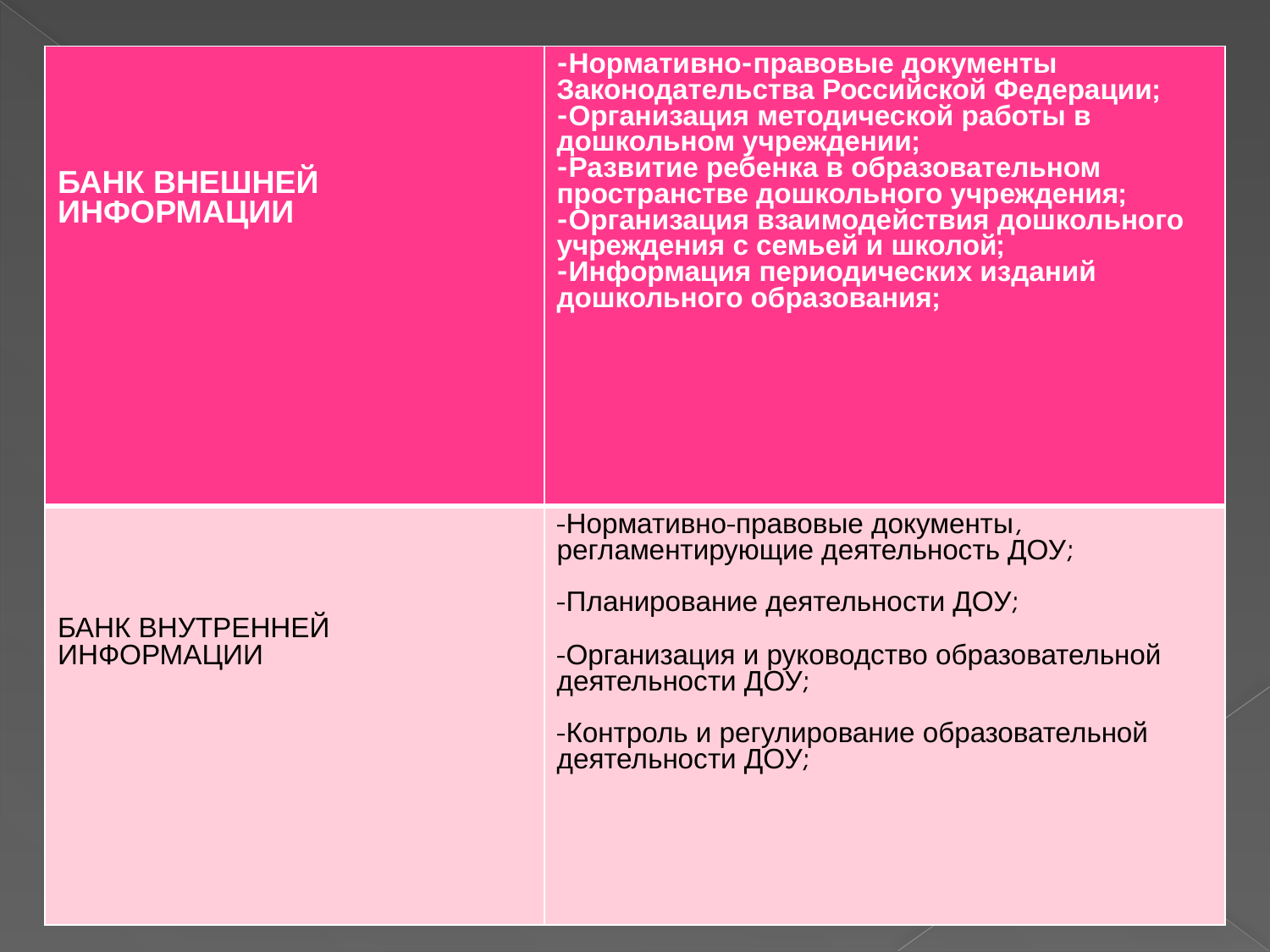

| БАНК ВНЕШНЕЙ ИНФОРМАЦИИ | -Нормативно-правовые документы Законодательства Российской Федерации; -Организация методической работы в дошкольном учреждении; -Развитие ребенка в образовательном пространстве дошкольного учреждения; -Организация взаимодействия дошкольного учреждения с семьей и школой; -Информация периодических изданий дошкольного образования; |
| --- | --- |
| БАНК ВНУТРЕННЕЙ ИНФОРМАЦИИ | -Нормативно-правовые документы, регламентирующие деятельность ДОУ; -Планирование деятельности ДОУ; -Организация и руководство образовательной деятельности ДОУ; -Контроль и регулирование образовательной деятельности ДОУ; |